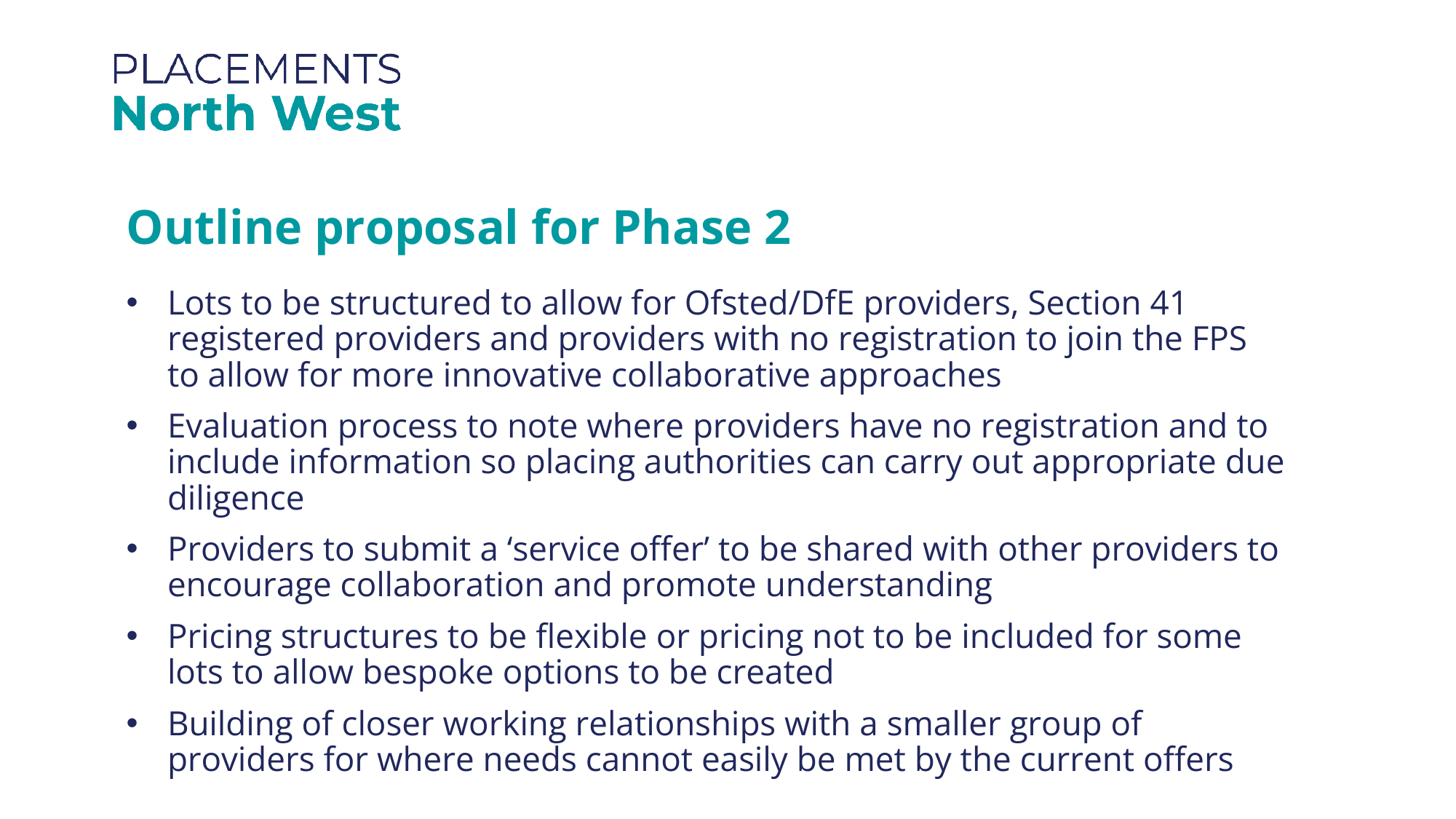

Outline proposal for Phase 2
Lots to be structured to allow for Ofsted/DfE providers, Section 41 registered providers and providers with no registration to join the FPS to allow for more innovative collaborative approaches
Evaluation process to note where providers have no registration and to include information so placing authorities can carry out appropriate due diligence
Providers to submit a ‘service offer’ to be shared with other providers to encourage collaboration and promote understanding
Pricing structures to be flexible or pricing not to be included for some lots to allow bespoke options to be created
Building of closer working relationships with a smaller group of providers for where needs cannot easily be met by the current offers